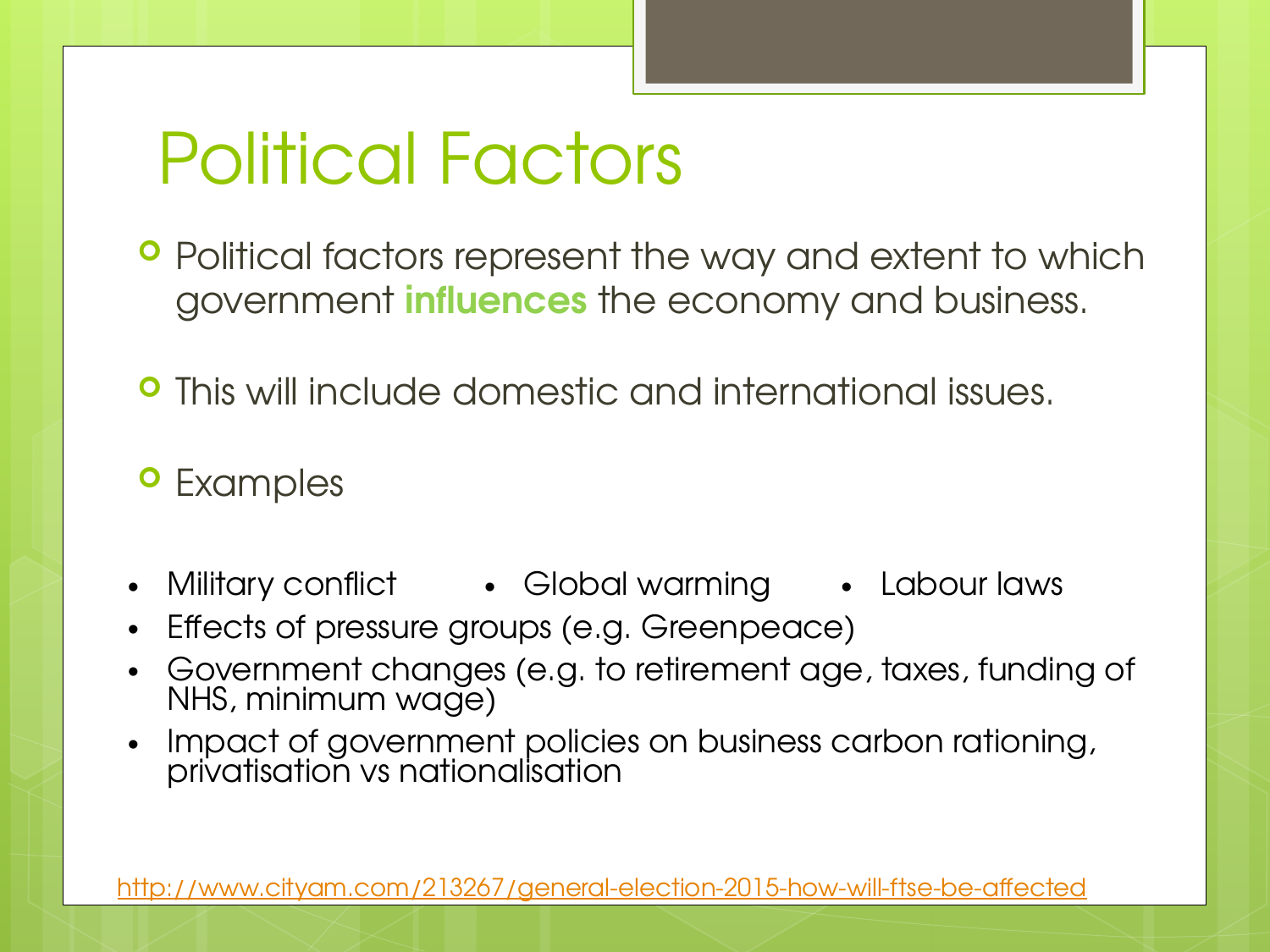

# Political Factors
Political factors represent the way and extent to which government influences the economy and business.

This will include domestic and international issues.

Examples
| Military conflict | Global warming | Labour laws |
| --- | --- | --- |
| Effects of pressure groups (e.g. Greenpeace) |  |  |
| Government changes (e.g. to retirement age, taxes, funding of NHS, minimum wage) |  |  |
| Impact of government policies on business carbon rationing, privatisation vs nationalisation |  |  |
http://www.cityam.com/213267/general-election-2015-how-will-ftse-be-affected